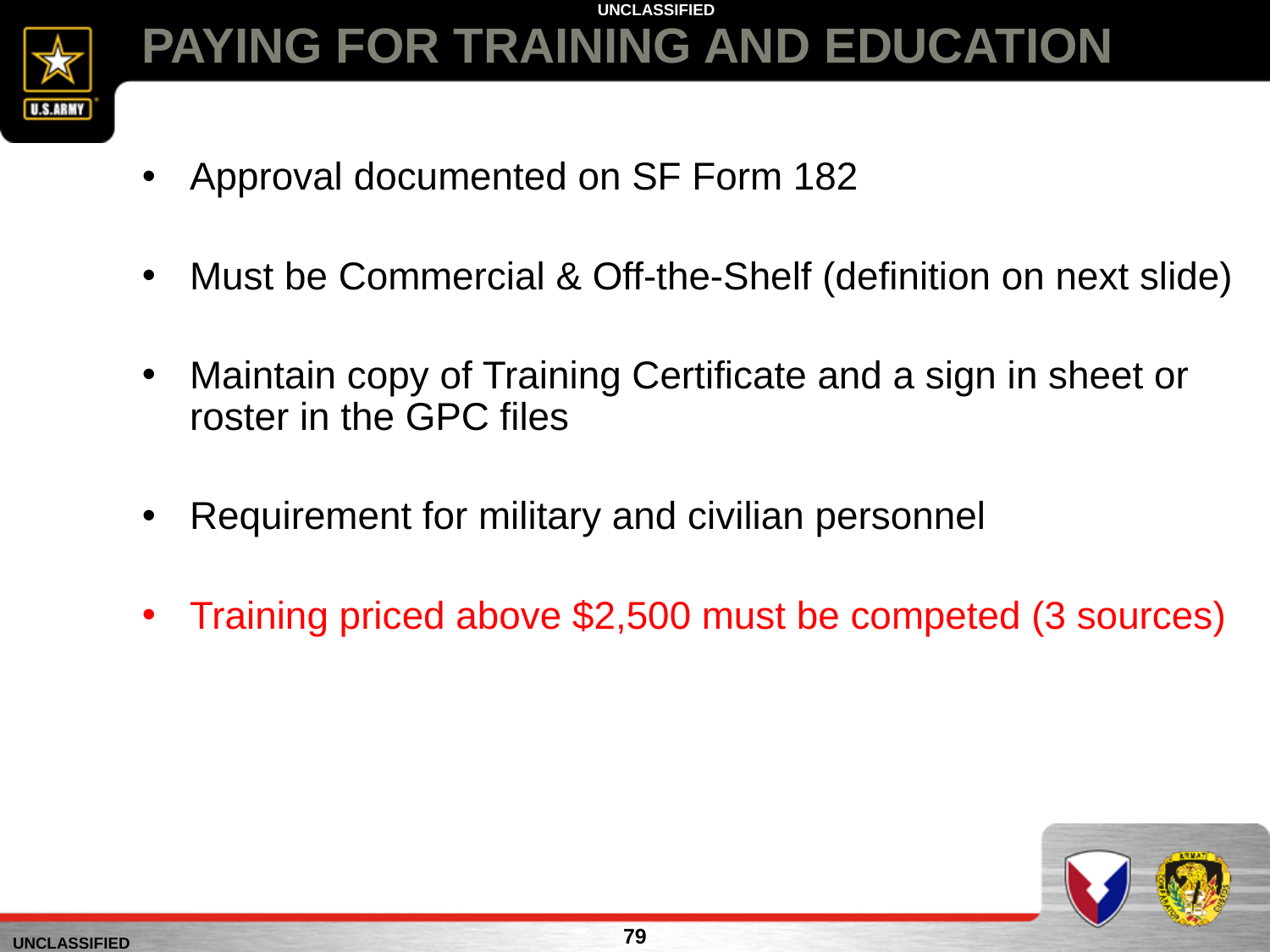

# PAYING FOR TRAINING AND EDUCATION
Approval documented on SF Form 182

Must be Commercial & Off-the-Shelf (definition on next slide)

Maintain copy of Training Certificate and a sign in sheet or roster in the GPC files

Requirement for military and civilian personnel

Training priced above $2,500 must be competed (3 sources)
79